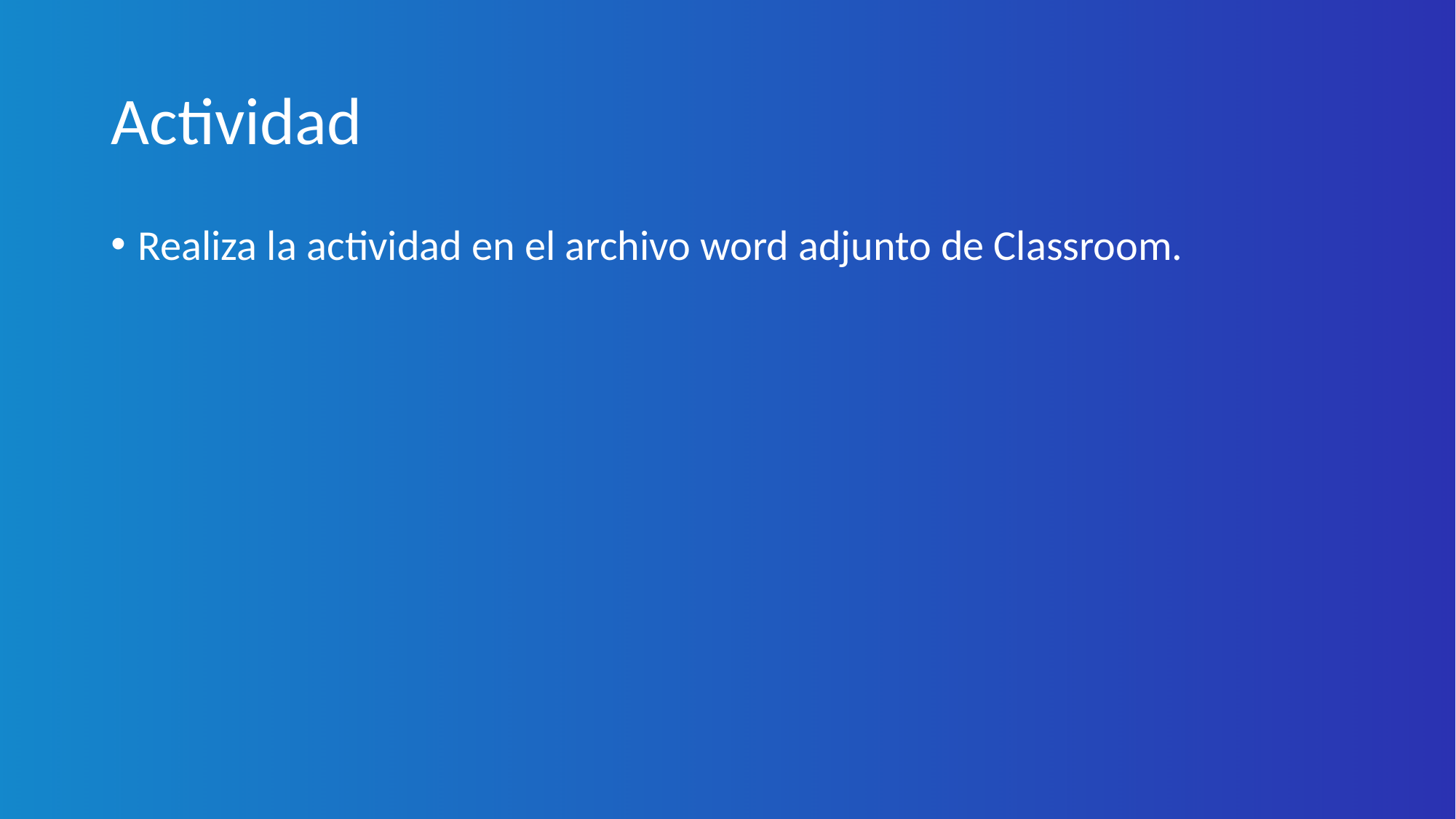

# Actividad
Realiza la actividad en el archivo word adjunto de Classroom.